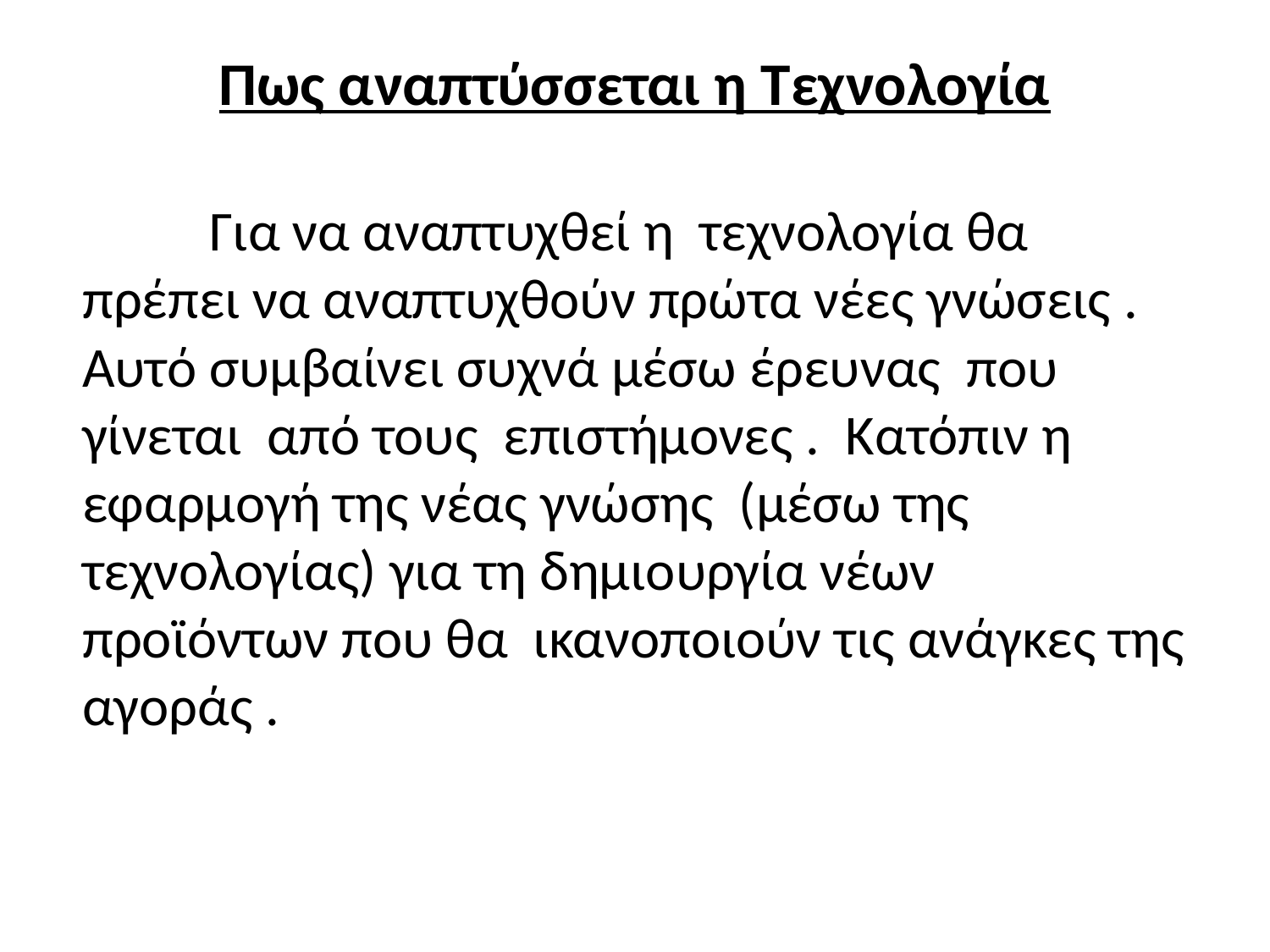

# Πως αναπτύσσεται η Τεχνολογία
 	Για να αναπτυχθεί η  τεχνολογία θα πρέπει να αναπτυχθούν πρώτα νέες γνώσεις . Αυτό συμβαίνει συχνά μέσω έρευνας  που γίνεται  από τους  επιστήμονες .  Κατόπιν η εφαρμογή της νέας γνώσης  (μέσω της τεχνολογίας) για τη δημιουργία νέων  προϊόντων που θα  ικανοποιούν τις ανάγκες της αγοράς .